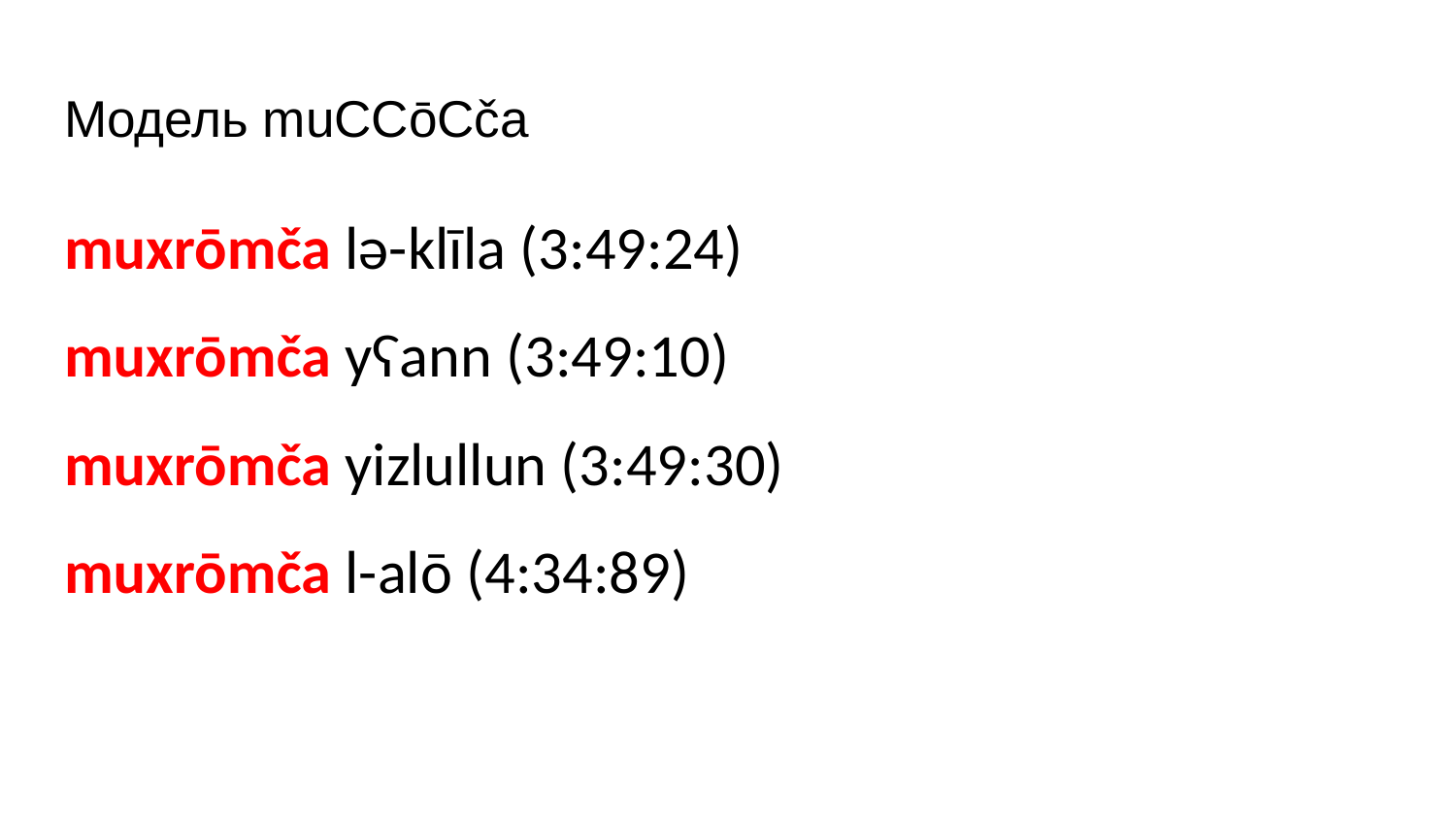

# Модель muCCōCča
muxrōmča lə-klīla (3:49:24)
muxrōmča yʕann (3:49:10)
muxrōmča yizlullun (3:49:30)
muxrōmča l-alō (4:34:89)